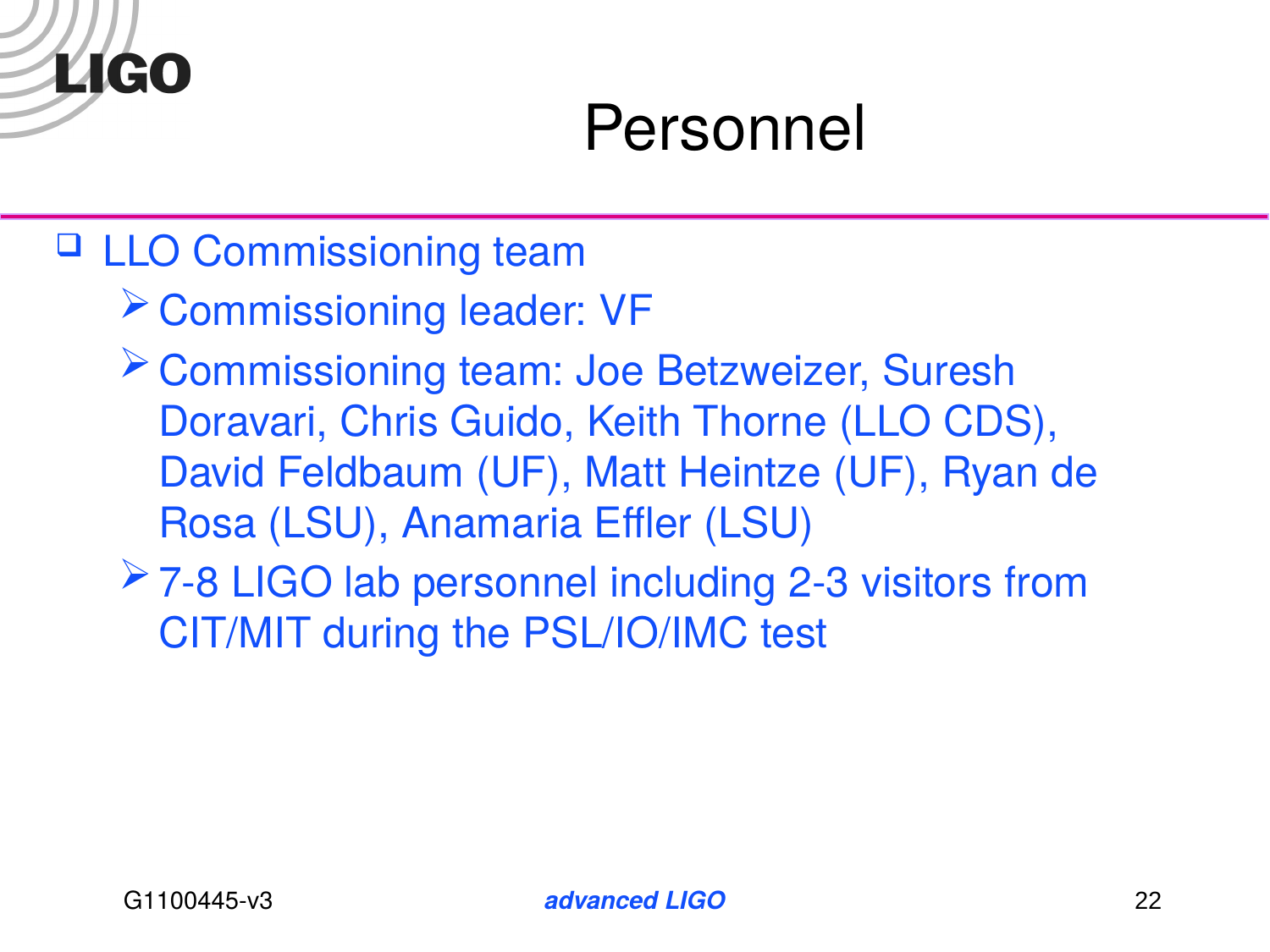

# Personnel

LLO Commissioning team
Commissioning leader: VF
Commissioning team: Joe Betzweizer, Suresh Doravari, Chris Guido, Keith Thorne (LLO CDS), David Feldbaum (UF), Matt Heintze (UF), Ryan de Rosa (LSU), Anamaria Effler (LSU)
7-8 LIGO lab personnel including 2-3 visitors from CIT/MIT during the PSL/IO/IMC test
advanced LIGO
22